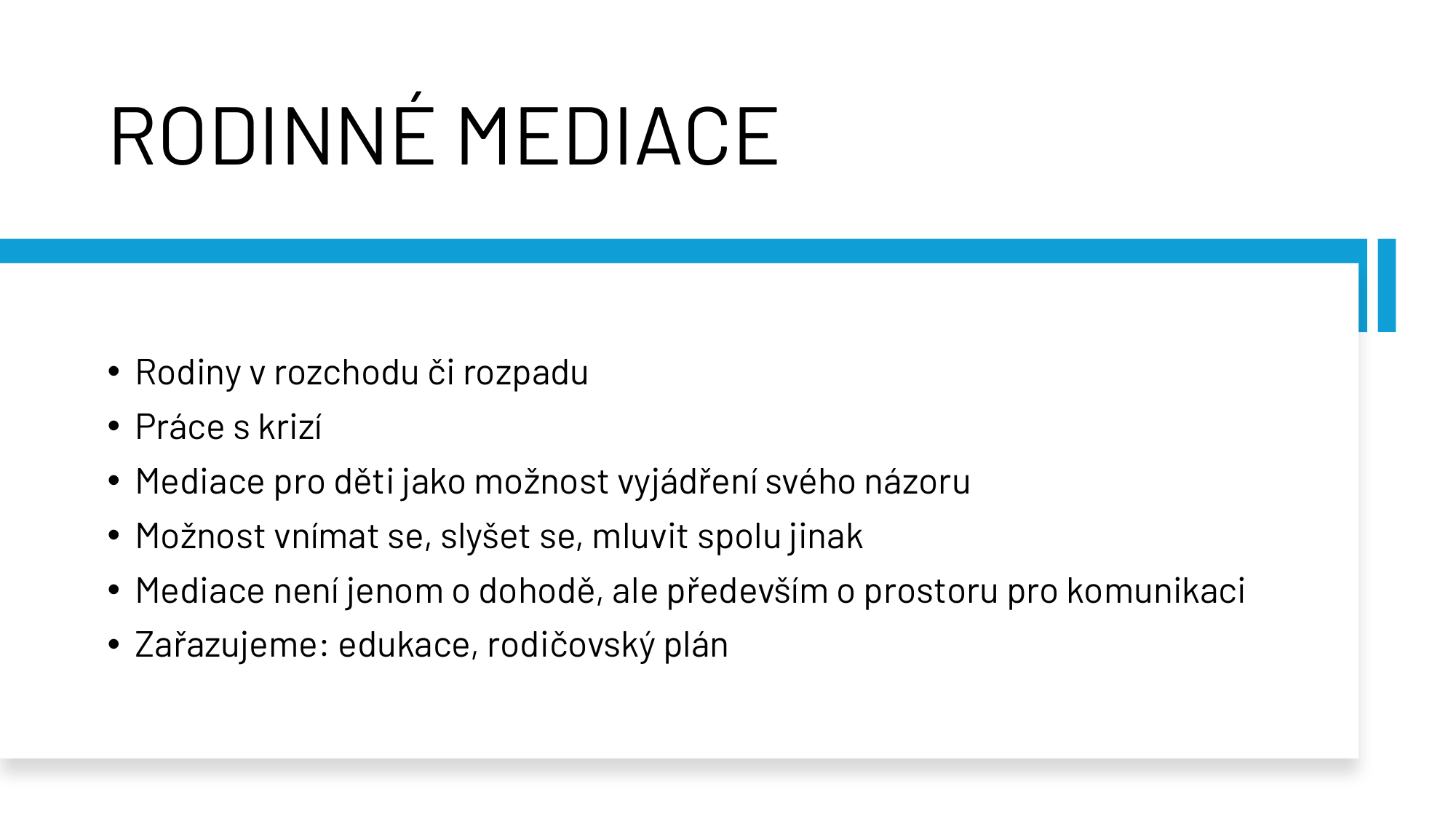

# RODINNÉ MEDIACE

Rodiny v rozchodu či rozpadu
Práce s krizí
Mediace pro děti jako možnost vyjádření svého názoru
Možnost vnímat se, slyšet se, mluvit spolu jinak
Mediace není jenom o dohodě, ale především o prostoru pro komunikaci
Zařazujeme: edukace, rodičovský plán